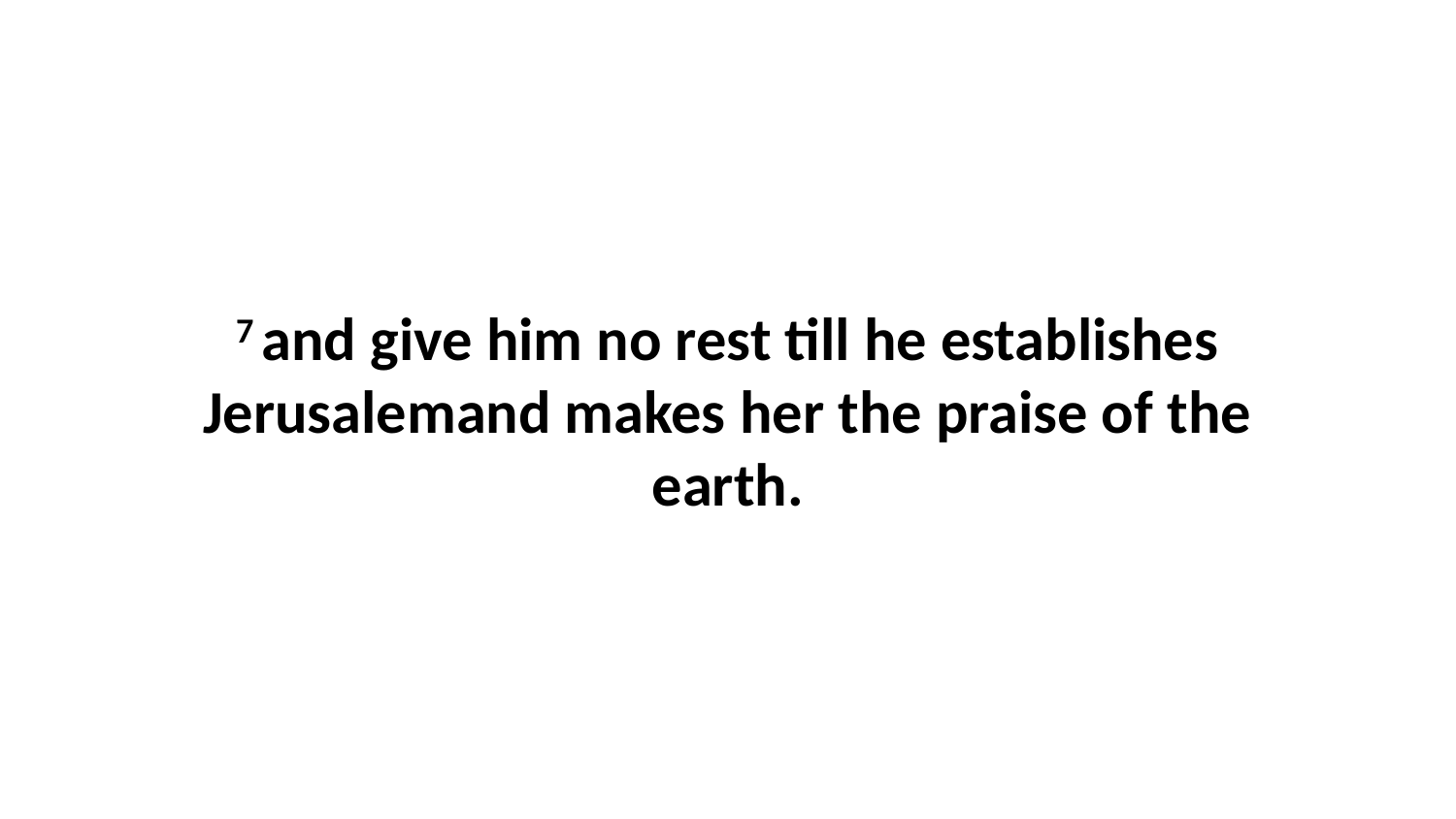

7 and give him no rest till he establishes Jerusalemand makes her the praise of the earth.